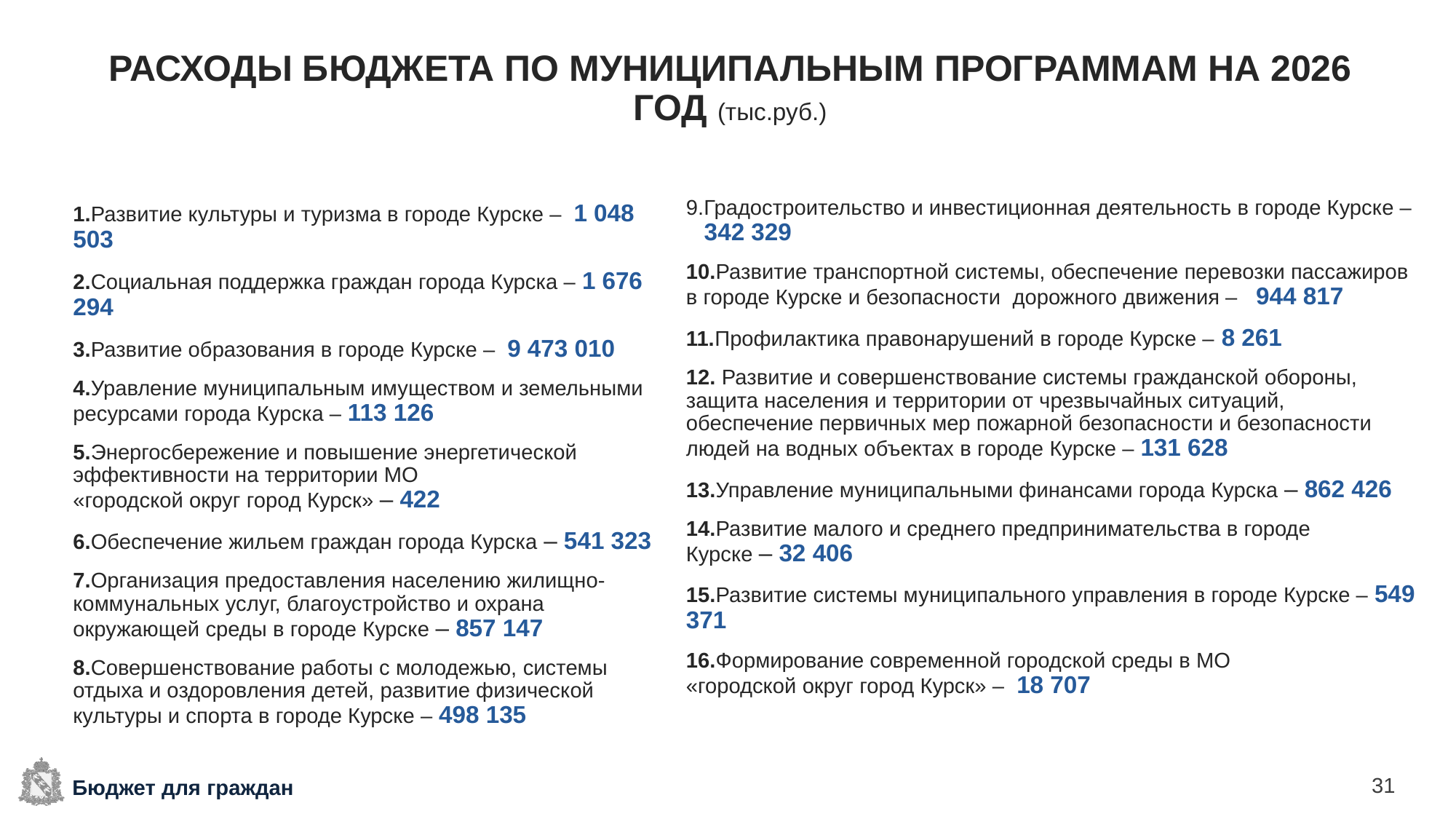

# РАСХОДЫ БЮДЖЕТА ПО МУНИЦИПАЛЬНЫМ ПРОГРАММАМ НА 2026 ГОД (тыс.руб.)
9.Градостроительство и инвестиционная деятельность в городе Курске –     342 329
10.Развитие транспортной системы, обеспечение перевозки пассажиров в городе Курске и безопасности  дорожного движения –   944 817
11.Профилактика правонарушений в городе Курске – 8 261
12. Развитие и совершенствование системы гражданской обороны, защита населения и территории от чрезвычайных ситуаций,  обеспечение первичных мер пожарной безопасности и безопасности людей на водных объектах в городе Курске – 131 628
13.Управление муниципальными финансами города Курска – 862 426
14.Развитие малого и среднего предпринимательства в городе
Курске – 32 406
15.Развитие системы муниципального управления в городе Курске – 549 371
16.Формирование современной городской среды в МО                       «городской округ город Курск» –  18 707

1.Развитие культуры и туризма в городе Курске –  1 048 503
2.Социальная поддержка граждан города Курска – 1 676 294
3.Развитие образования в городе Курске –  9 473 010
4.Уравление муниципальным имуществом и земельными ресурсами города Курска – 113 126
5.Энергосбережение и повышение энергетической эффективности на территории МО                                   «городской округ город Курск» – 422
6.Обеспечение жильем граждан города Курска – 541 323
7.Организация предоставления населению жилищно-коммунальных услуг, благоустройство и охрана окружающей среды в городе Курске – 857 147
8.Совершенствование работы с молодежью, системы отдыха и оздоровления детей, развитие физической культуры и спорта в городе Курске – 498 135